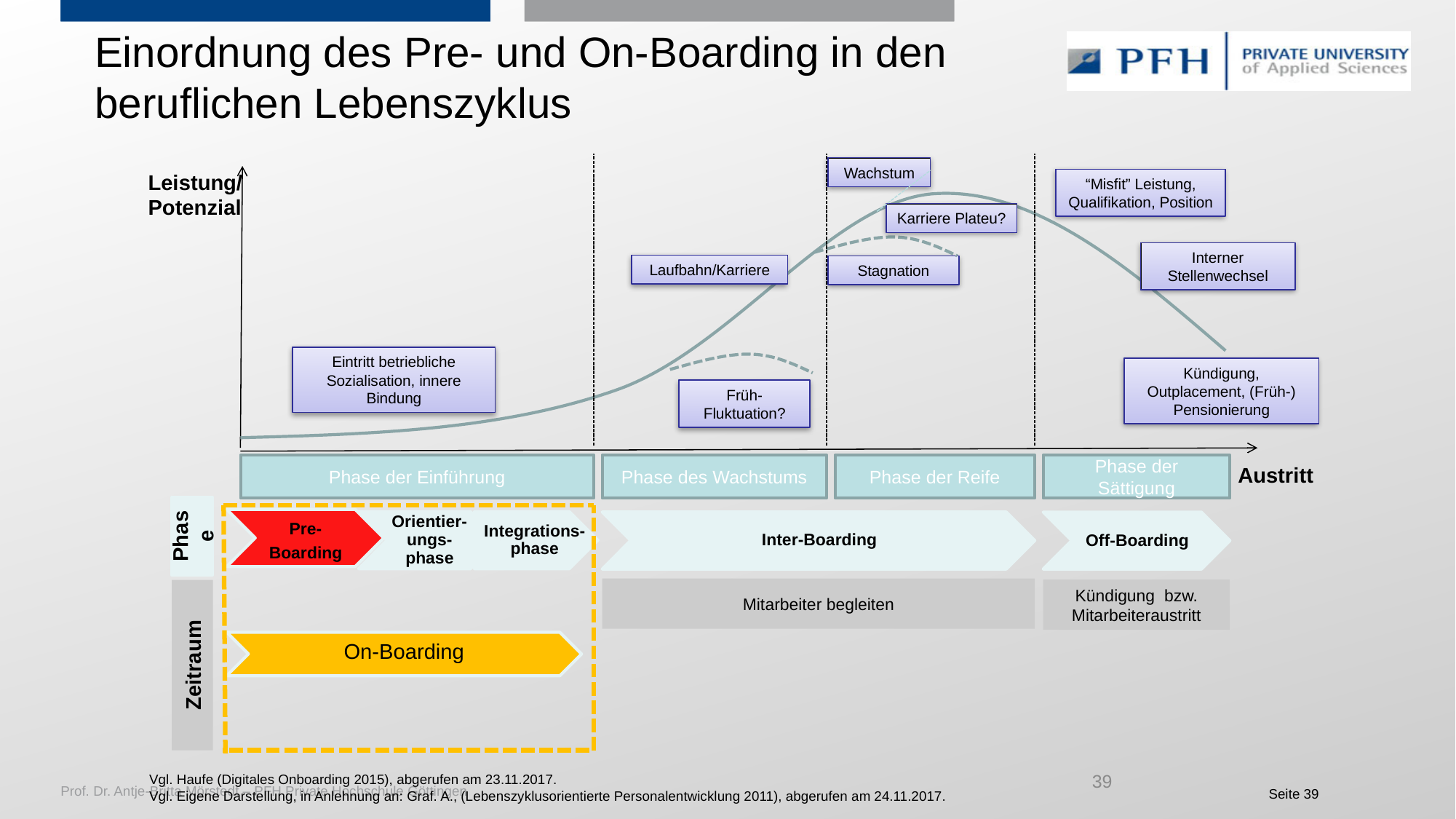

# Einordnung des Pre- und On-Boarding in den beruflichen Lebenszyklus
Wachstum
Leistung/
Potenzial
“Misfit” Leistung, Qualifikation, Position

Karriere Plateu?

Interner Stellenwechsel
Laufbahn/Karriere
Eintritt betriebliche Sozialisation, innere Bindung

Kündigung, Outplacement, (Früh-) Pensionierung
Früh-Fluktuation?
Phase der Einführung
Phase der Reife
Phase der Sättigung
Phase des Wachstums
Austritt
Stagnation
Phase

 Pre-
Boarding

Orientier-ungs-phase

Integrations-phase

Inter-Boarding

Off-Boarding
Mitarbeiter begleiten
Kündigung  bzw. Mitarbeiteraustritt
Zeitraum
On-Boarding
39
Vgl. Haufe (Digitales Onboarding 2015), abgerufen am 23.11.2017.
Vgl. Eigene Darstellung, in Anlehnung an: Graf. A., (Lebenszyklusorientierte Personalentwicklung 2011), abgerufen am 24.11.2017.